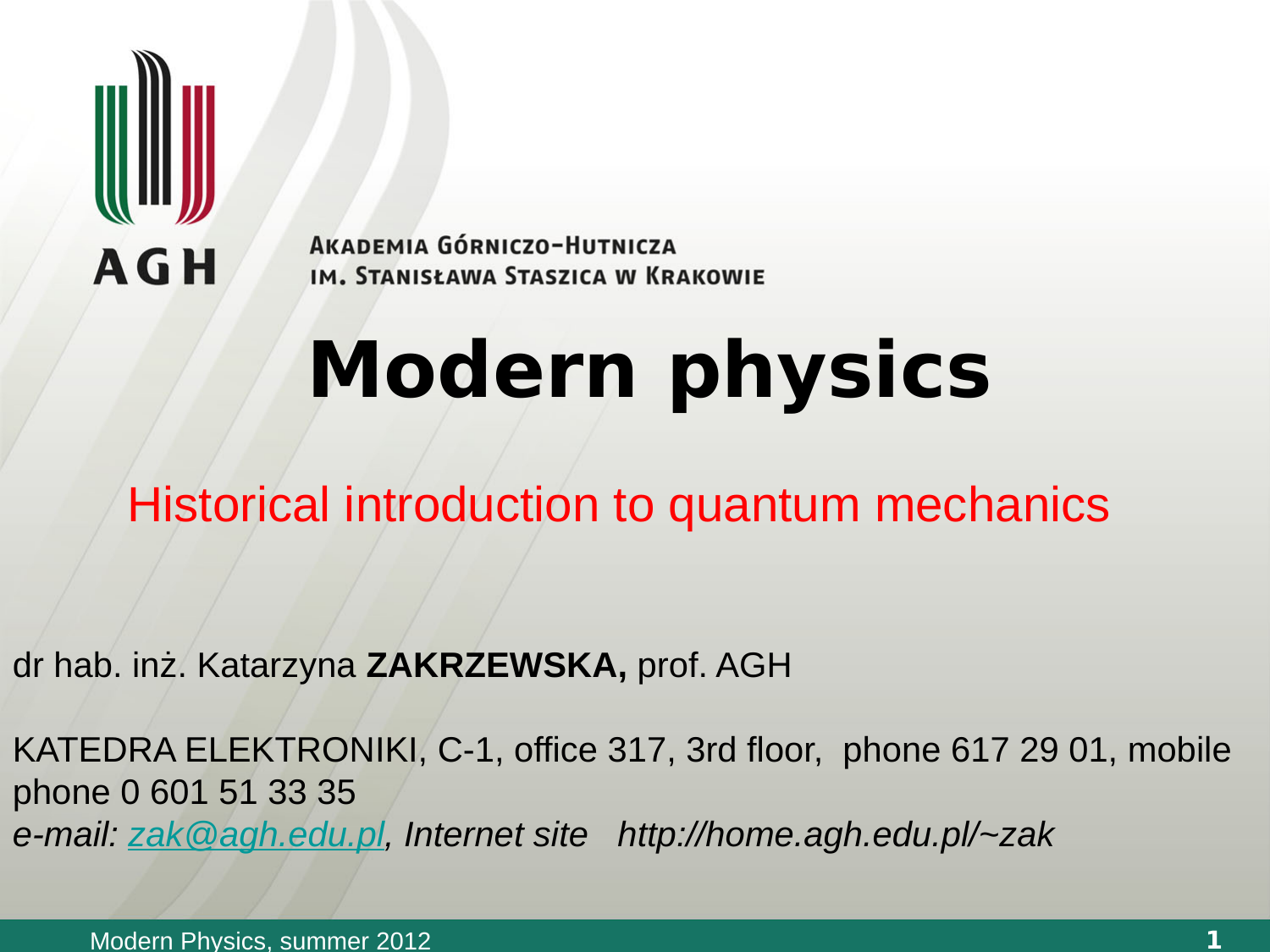

# Modern physics
Historical introduction to quantum mechanics
dr hab. inż. Katarzyna ZAKRZEWSKA, prof. AGH

KATEDRA ELEKTRONIKI, C-1, office 317, 3rd floor,  phone 617 29 01, mobile phone 0 601 51 33 35
e-mail: zak@agh.edu.pl, Internet site   http://home.agh.edu.pl/~zak
Modern Physics, summer 2012